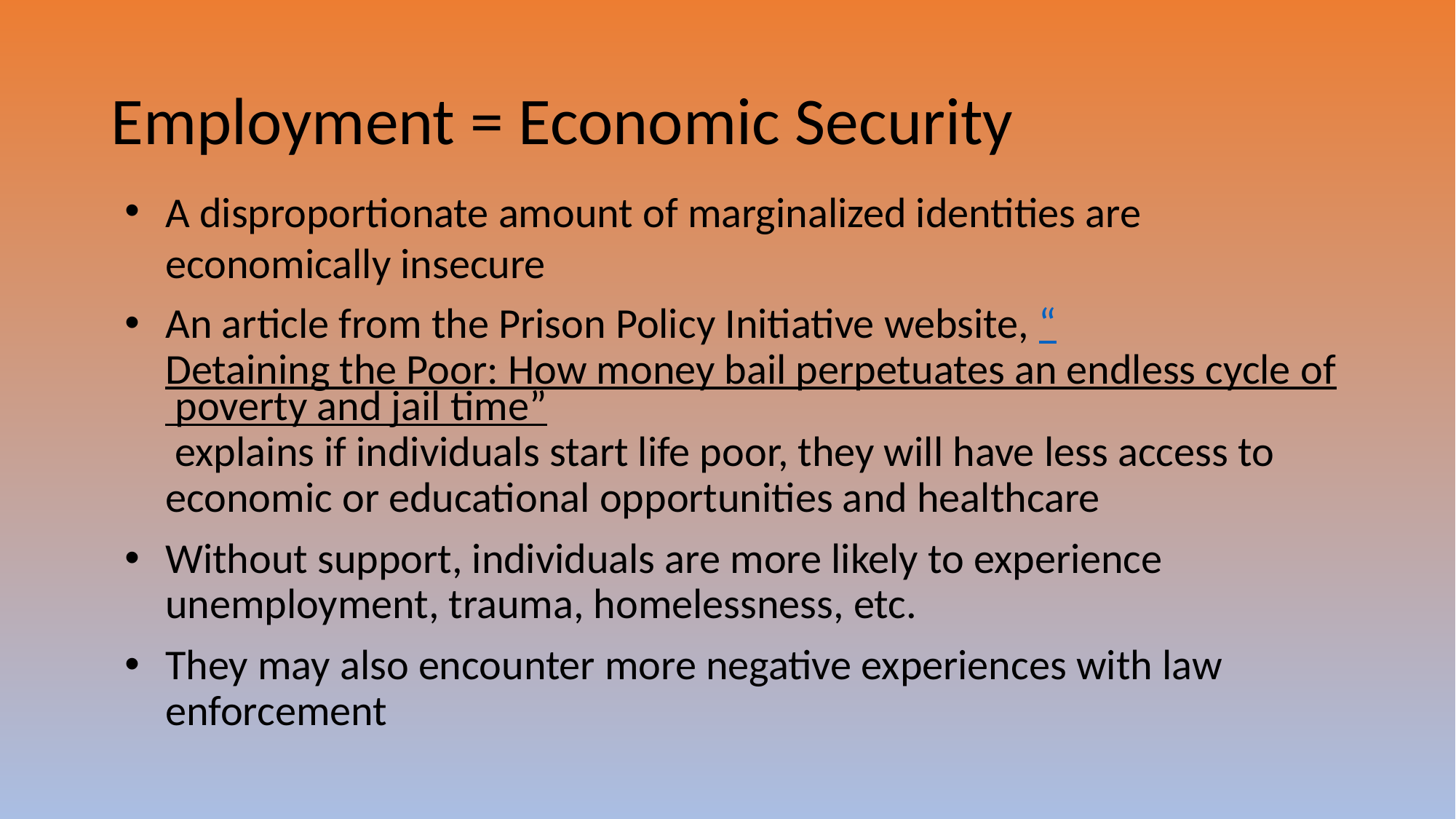

# Employment = Economic Security
A disproportionate amount of marginalized identities are economically insecure
An article from the Prison Policy Initiative website, “Detaining the Poor: How money bail perpetuates an endless cycle of poverty and jail time” explains if individuals start life poor, they will have less access to economic or educational opportunities and healthcare
Without support, individuals are more likely to experience unemployment, trauma, homelessness, etc.
They may also encounter more negative experiences with law enforcement